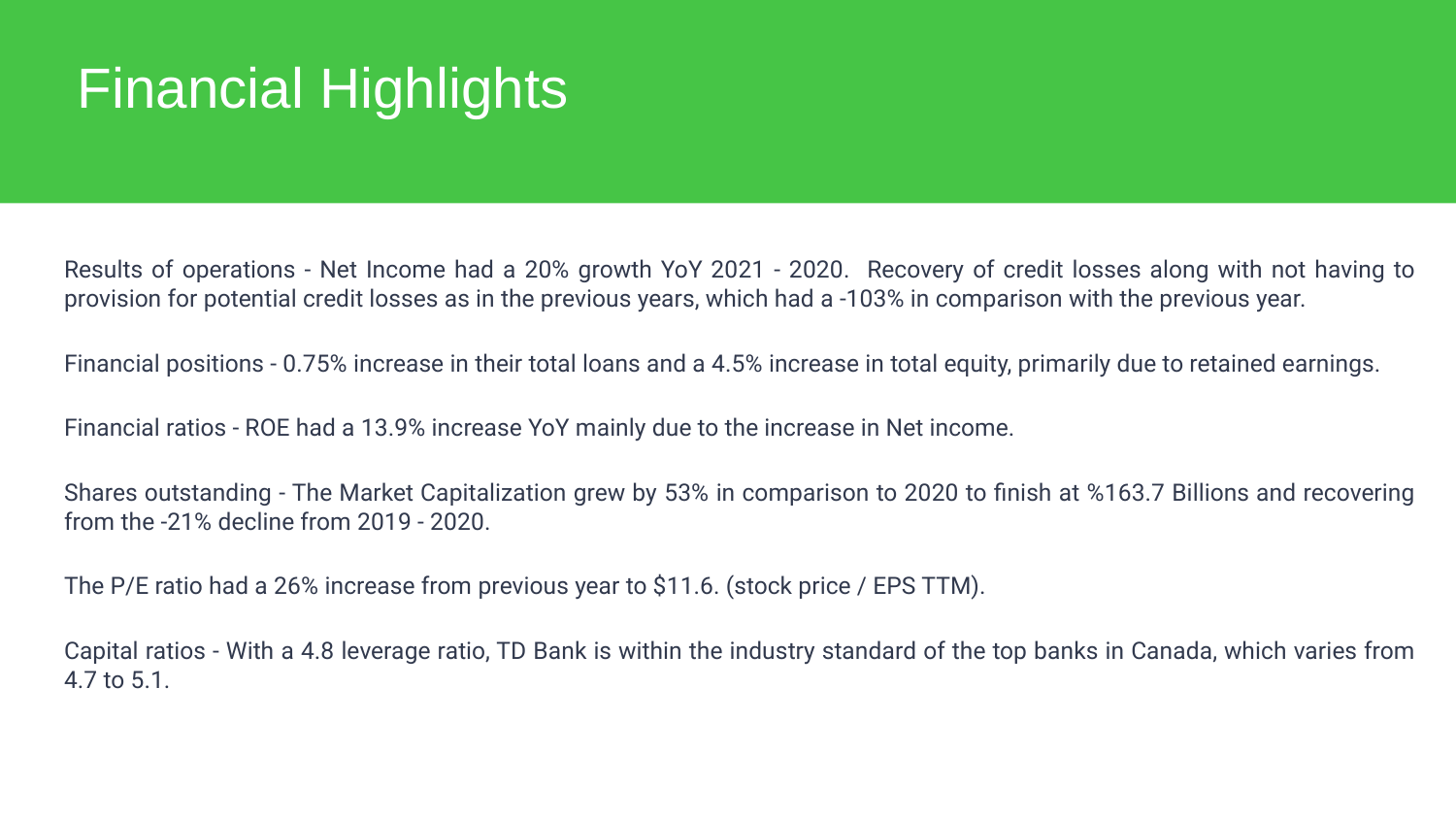

# Financial Highlights
Results of operations - Net Income had a 20% growth YoY 2021 - 2020.  Recovery of credit losses along with not having to provision for potential credit losses as in the previous years, which had a -103% in comparison with the previous year.

Financial positions - 0.75% increase in their total loans and a 4.5% increase in total equity, primarily due to retained earnings.

Financial ratios - ROE had a 13.9% increase YoY mainly due to the increase in Net income.

Shares outstanding - The Market Capitalization grew by 53% in comparison to 2020 to finish at %163.7 Billions and recovering from the -21% decline from 2019 - 2020.

The P/E ratio had a 26% increase from previous year to $11.6. (stock price / EPS TTM).

Capital ratios - With a 4.8 leverage ratio, TD Bank is within the industry standard of the top banks in Canada, which varies from 4.7 to 5.1.